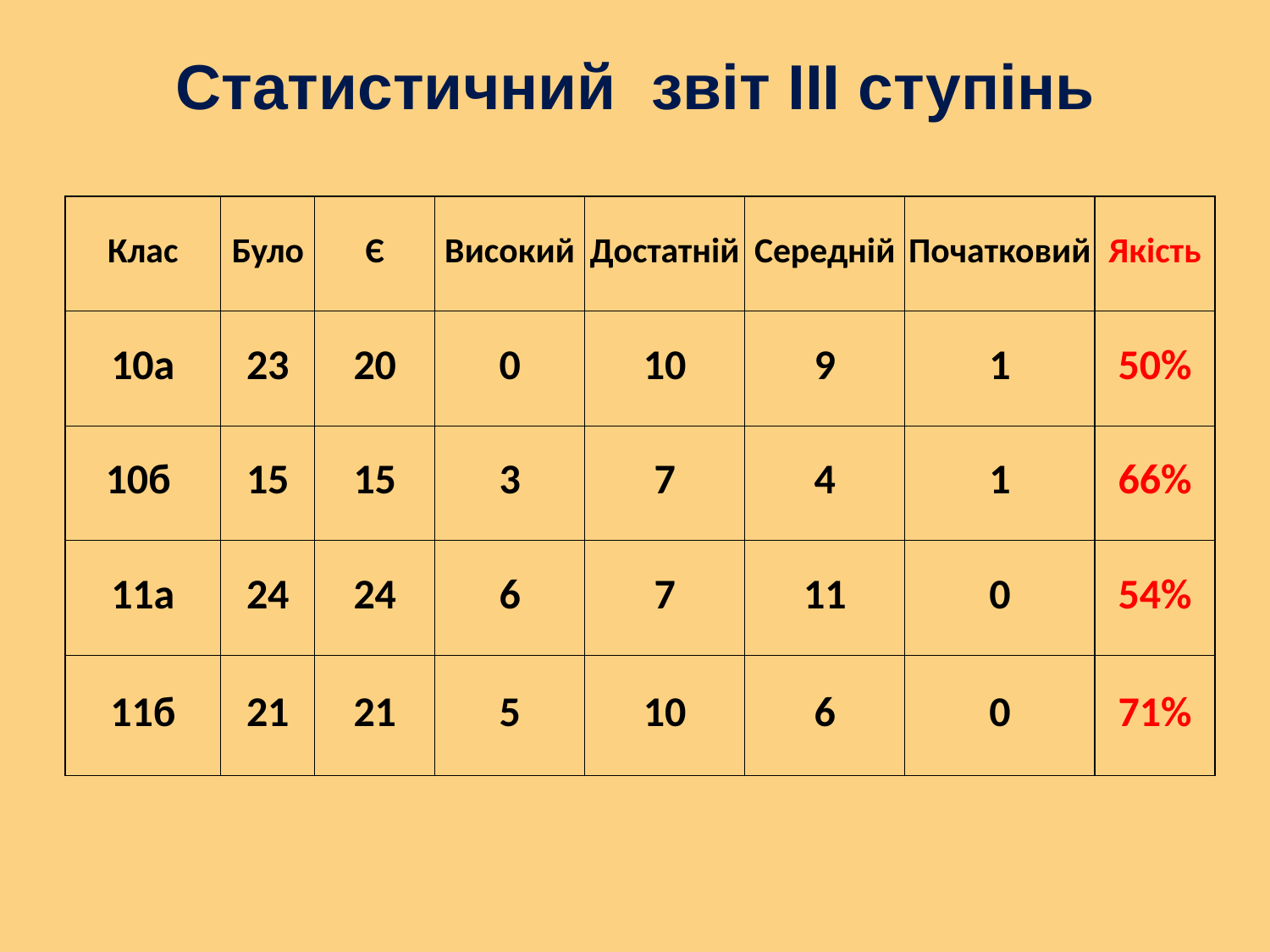

# Статистичний  звіт ІІІ ступінь
| Клас | Було | Є | Високий | Достатній | Середній | Початковий | Якість |
| --- | --- | --- | --- | --- | --- | --- | --- |
| 10а | 23 | 20 | 0 | 10 | 9 | 1 | 50% |
| 10б | 15 | 15 | 3 | 7 | 4 | 1 | 66% |
| 11а | 24 | 24 | 6 | 7 | 11 | 0 | 54% |
| 11б | 21 | 21 | 5 | 10 | 6 | 0 | 71% |